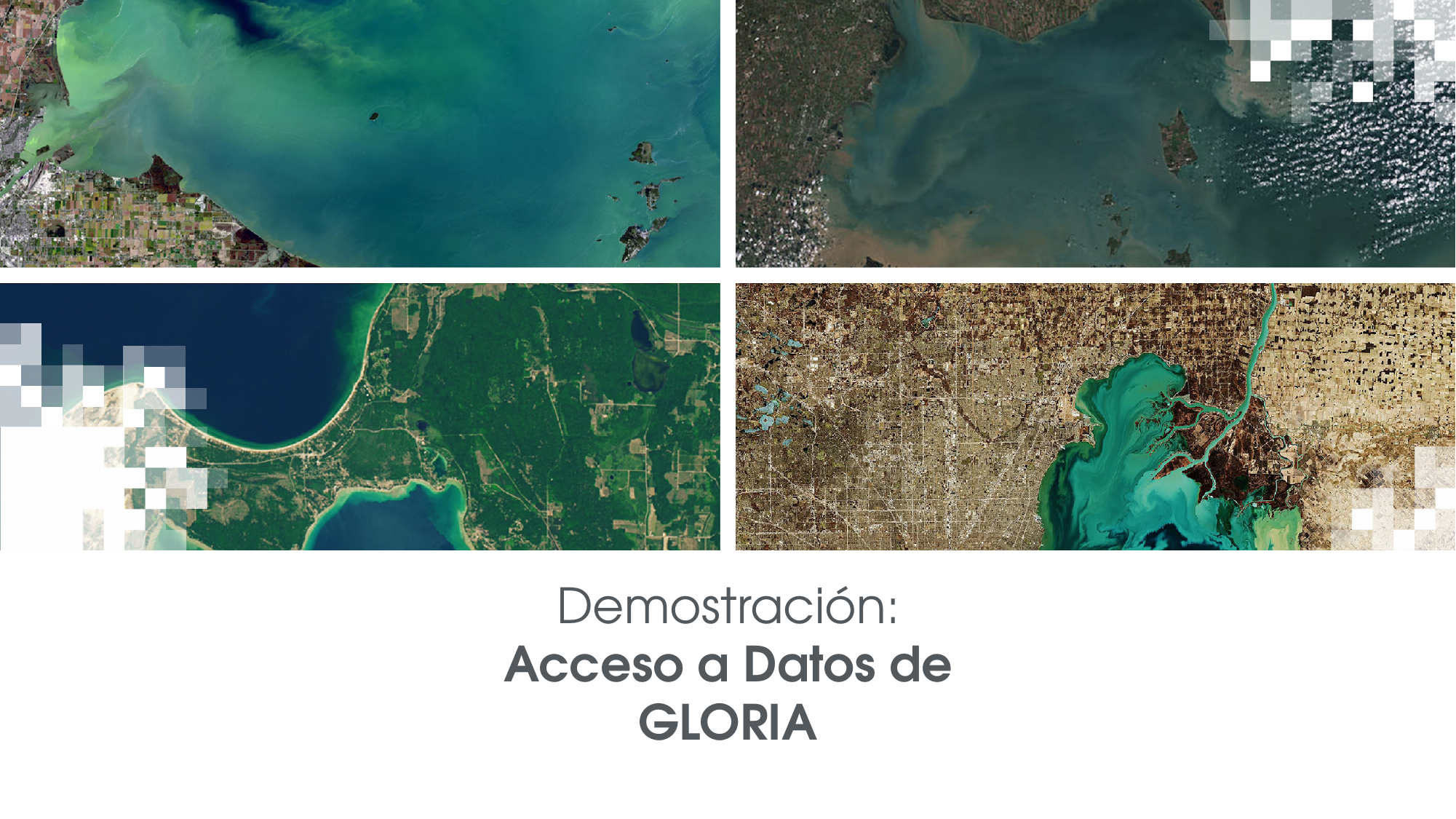

# Demostración: Acceso a Datos de  GLORIA